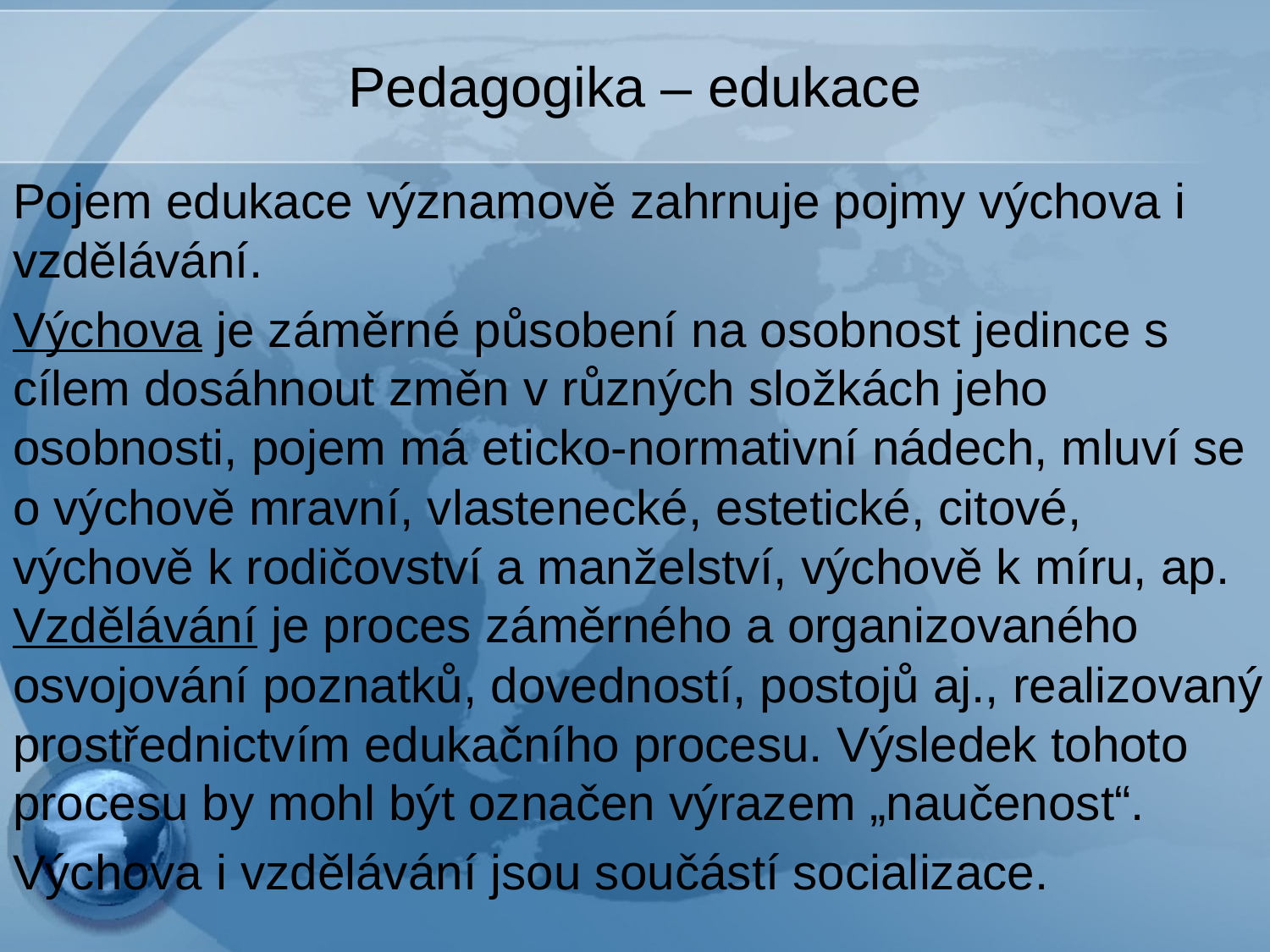

# Pedagogika – edukace
Pojem edukace významově zahrnuje pojmy výchova i vzdělávání.
Výchova je záměrné působení na osobnost jedince s cílem dosáhnout změn v různých složkách jeho osobnosti, pojem má eticko-normativní nádech, mluví se o výchově mravní, vlastenecké, estetické, citové, výchově k rodičovství a manželství, výchově k míru, ap. Vzdělávání je proces záměrného a organizovaného osvojování poznatků, dovedností, postojů aj., realizovaný prostřednictvím edukačního procesu. Výsledek tohoto procesu by mohl být označen výrazem „naučenost“.
Výchova i vzdělávání jsou součástí socializace.